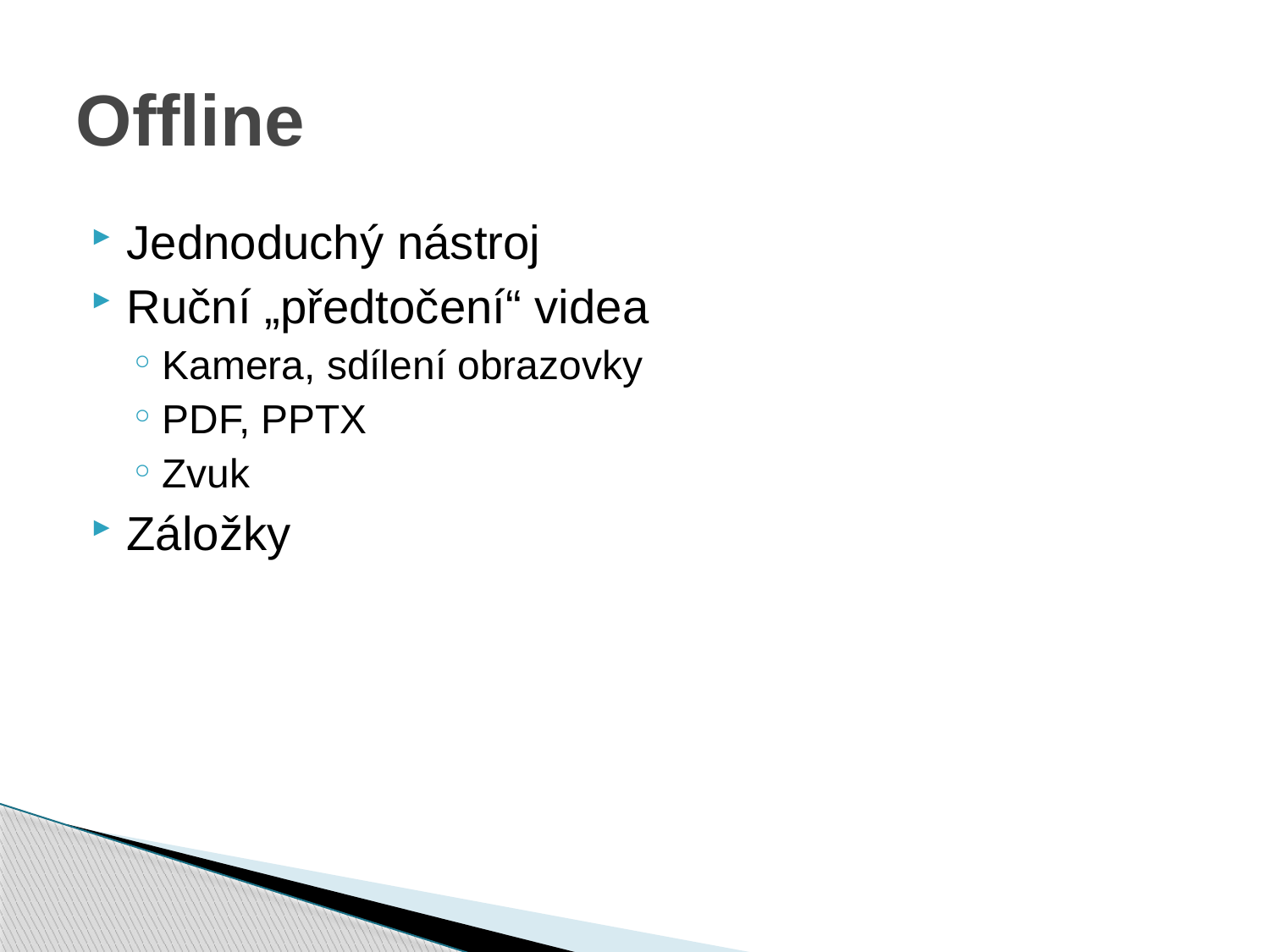

# Offline
Jednoduchý nástroj
Ruční „předtočení“ videa
Kamera, sdílení obrazovky
PDF, PPTX
Zvuk
Záložky